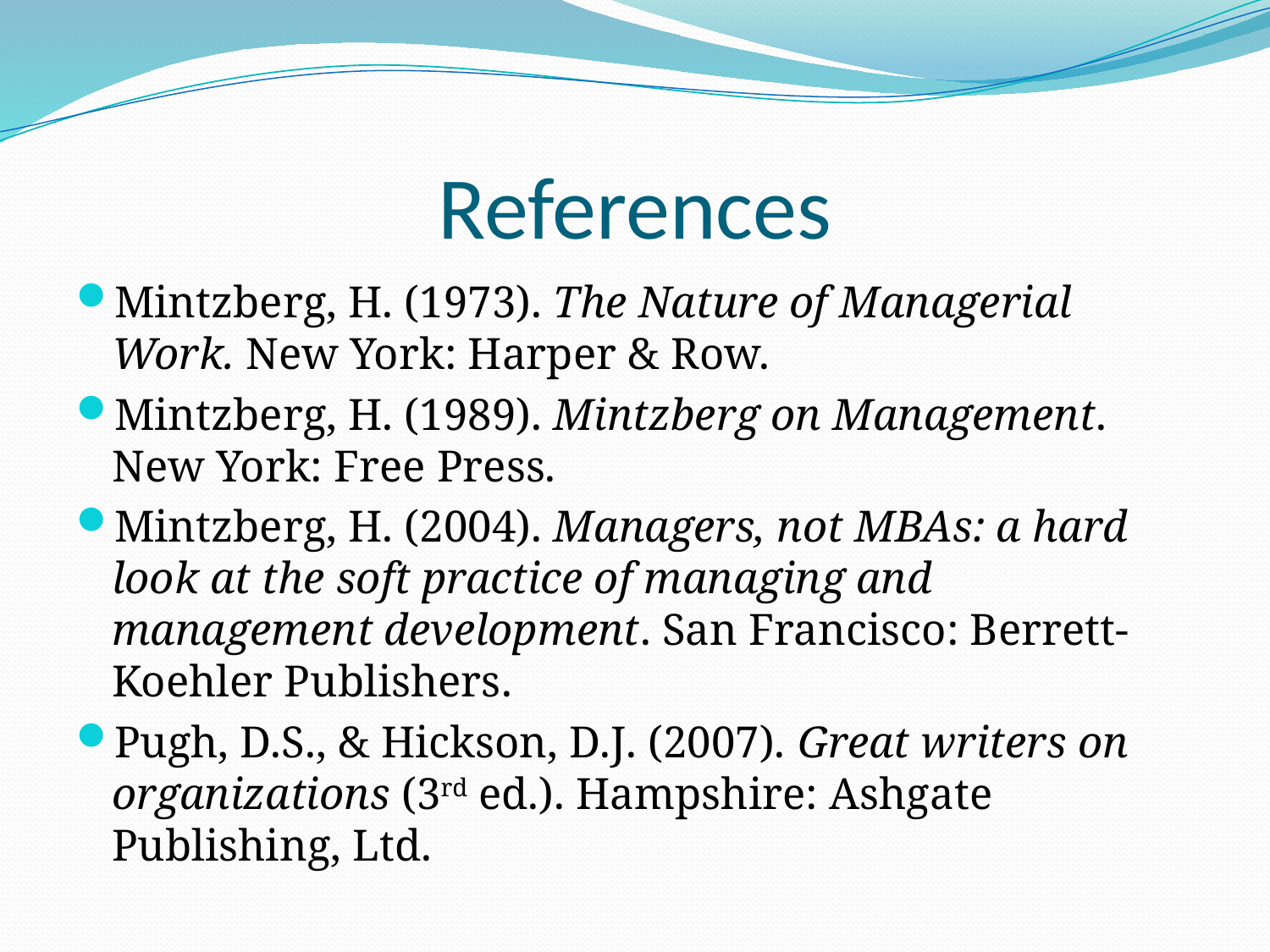

# References
Mintzberg, H. (1973). The Nature of Managerial Work. New York: Harper & Row.
Mintzberg, H. (1989). Mintzberg on Management. New York: Free Press.
Mintzberg, H. (2004). Managers, not MBAs: a hard look at the soft practice of managing and management development. San Francisco: Berrett-Koehler Publishers.
Pugh, D.S., & Hickson, D.J. (2007). Great writers on organizations (3rd ed.). Hampshire: Ashgate Publishing, Ltd.